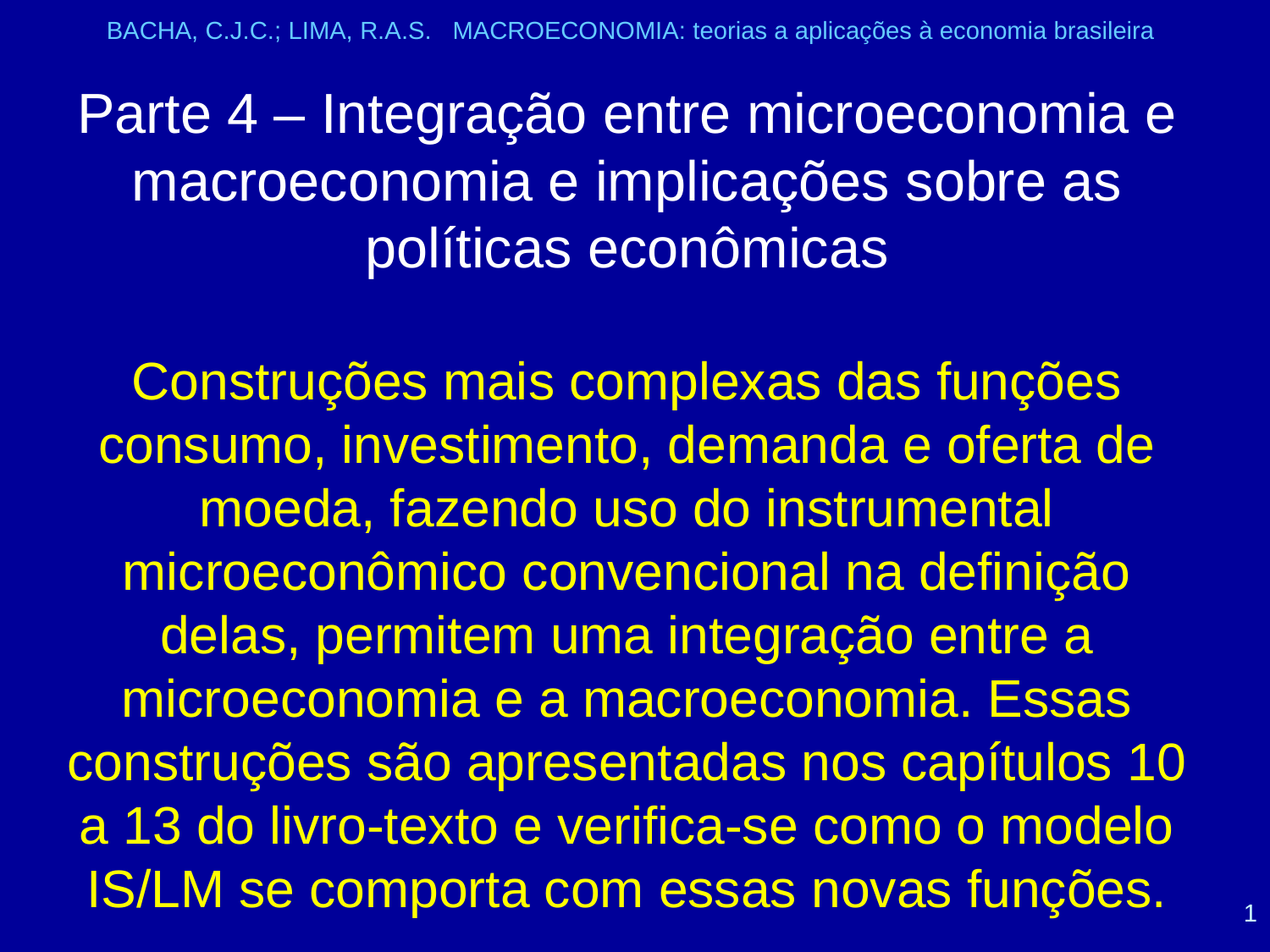

BACHA, C.J.C.; LIMA, R.A.S.   MACROECONOMIA: teorias a aplicações à economia brasileira
# Parte 4 – Integração entre microeconomia e macroeconomia e implicações sobre as políticas econômicas Construções mais complexas das funções consumo, investimento, demanda e oferta de moeda, fazendo uso do instrumental microeconômico convencional na definição delas, permitem uma integração entre a microeconomia e a macroeconomia. Essas construções são apresentadas nos capítulos 10 a 13 do livro-texto e verifica-se como o modelo IS/LM se comporta com essas novas funções.
1